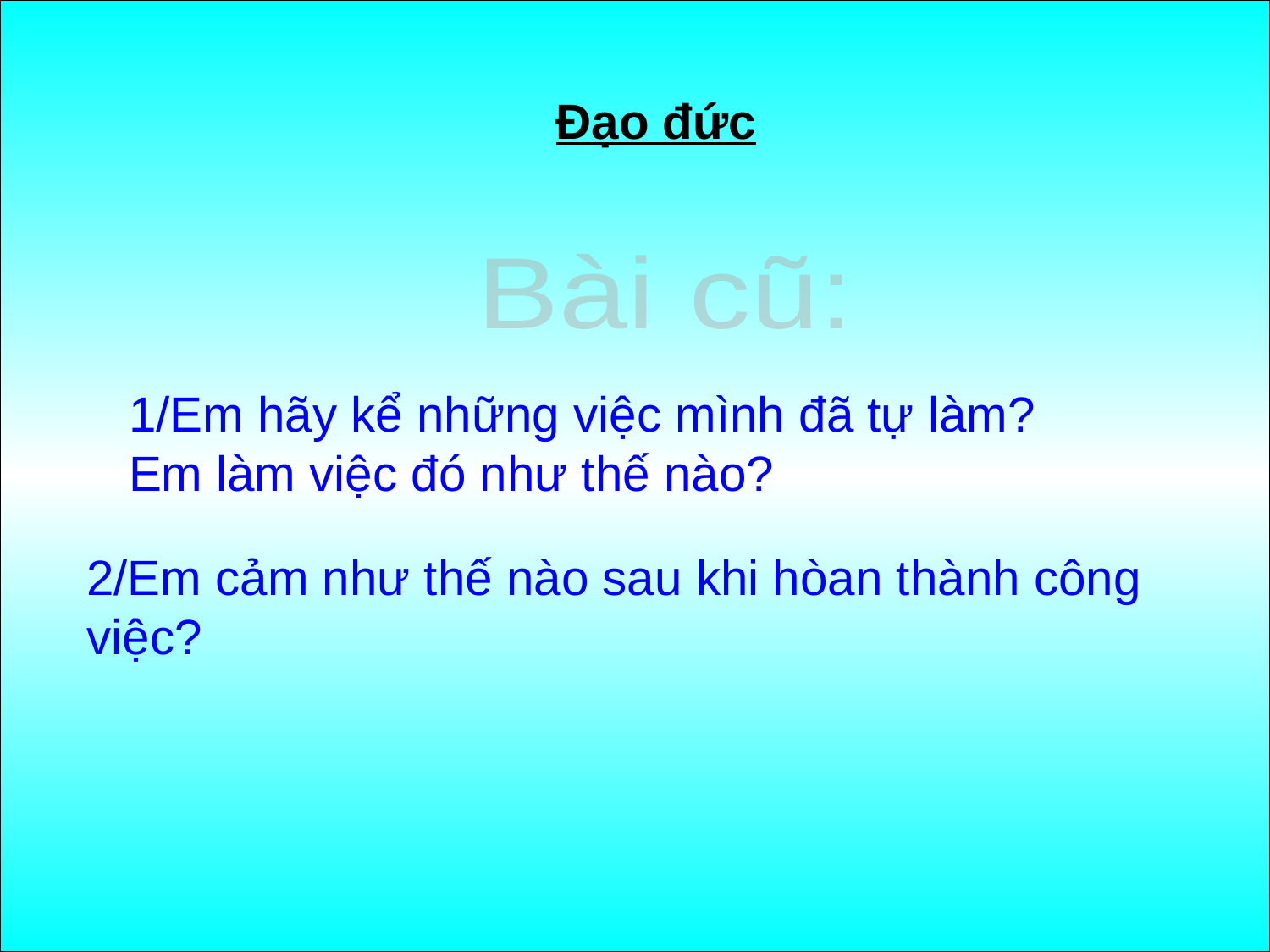

Đạo đức
Bài cũ:
1/Em hãy kể những việc mình đã tự làm?
Em làm việc đó như thế nào?
2/Em cảm như thế nào sau khi hòan thành công việc?